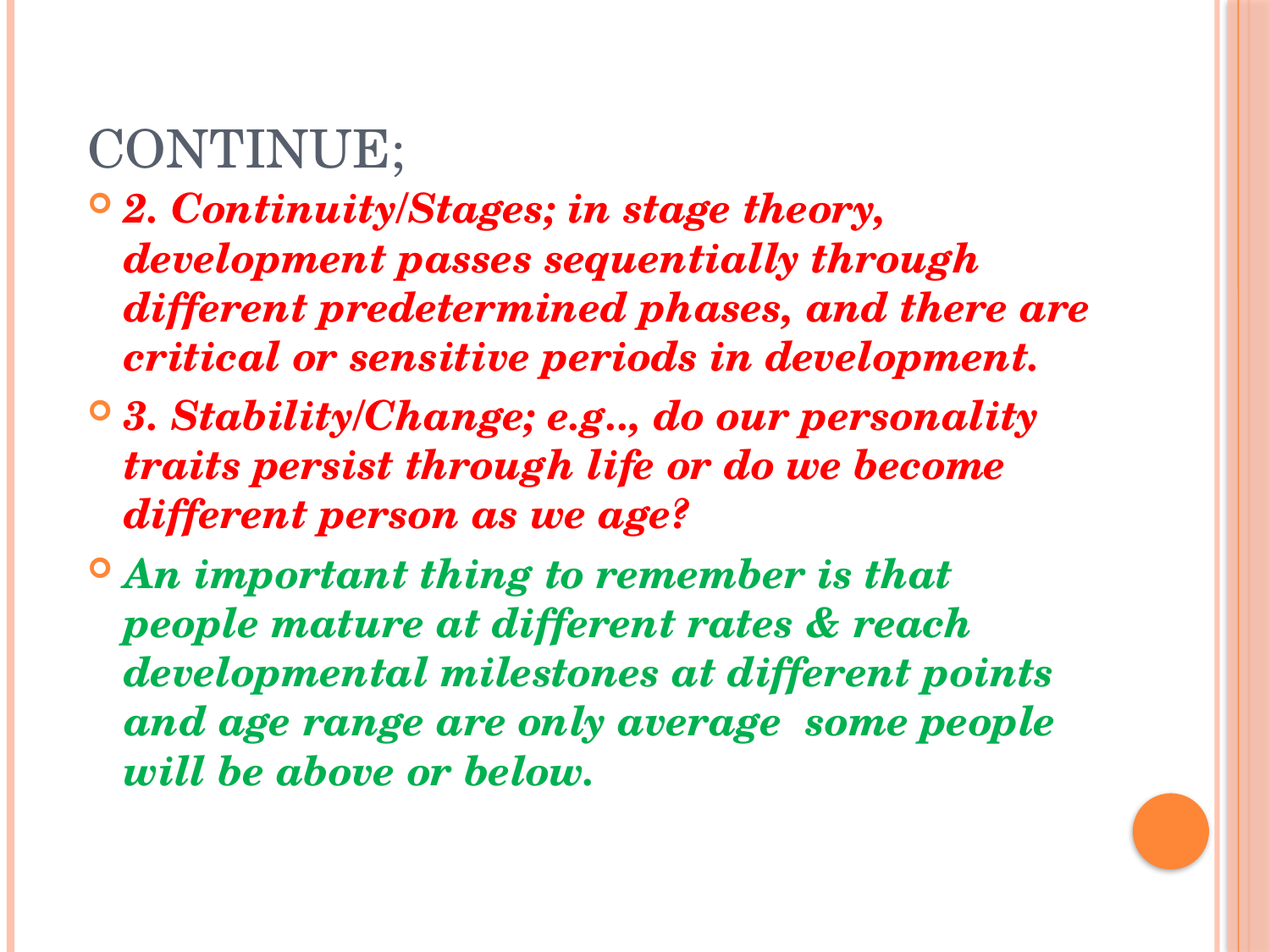

# Continue;
2. Continuity/Stages; in stage theory, development passes sequentially through  different predetermined phases, and there are critical or sensitive periods in development.
3. Stability/Change; e.g.., do our personality traits persist through life or do we become different person as we age?
An important thing to remember is that people mature at different rates & reach developmental milestones at different points and age range are only average  some people will be above or below.